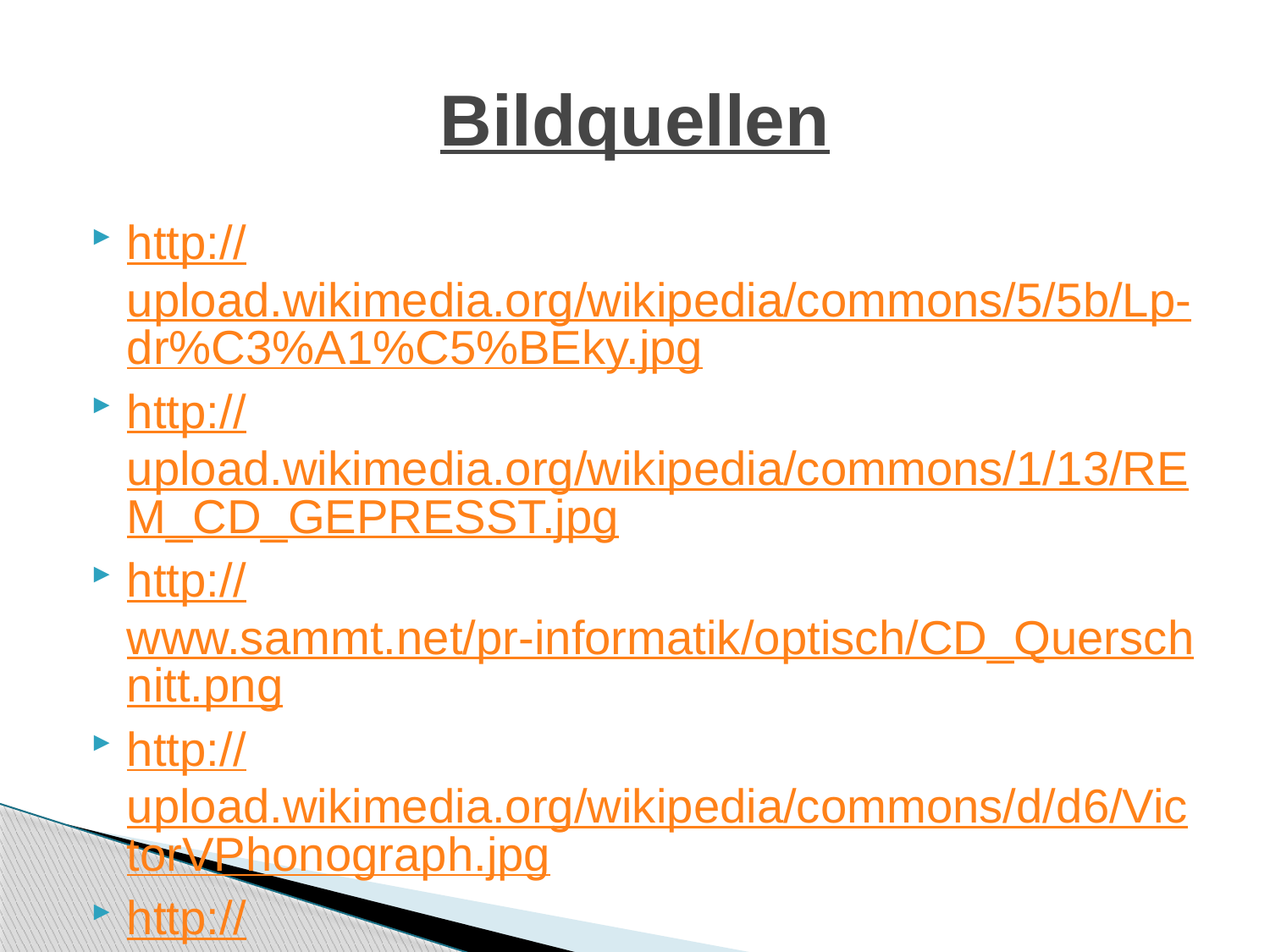

# Bildquellen
http://upload.wikimedia.org/wikipedia/commons/5/5b/Lp-dr%C3%A1%C5%BEky.jpg
http://upload.wikimedia.org/wikipedia/commons/1/13/REM_CD_GEPRESST.jpg
http://www.sammt.net/pr-informatik/optisch/CD_Querschnitt.png
http://upload.wikimedia.org/wikipedia/commons/d/d6/VictorVPhonograph.jpg
http://upload.wikimedia.org/wikipedia/commons/6/6a/Neumann_TELDEC-DMM_Kupferfolien-Schneidemaschine.jpg